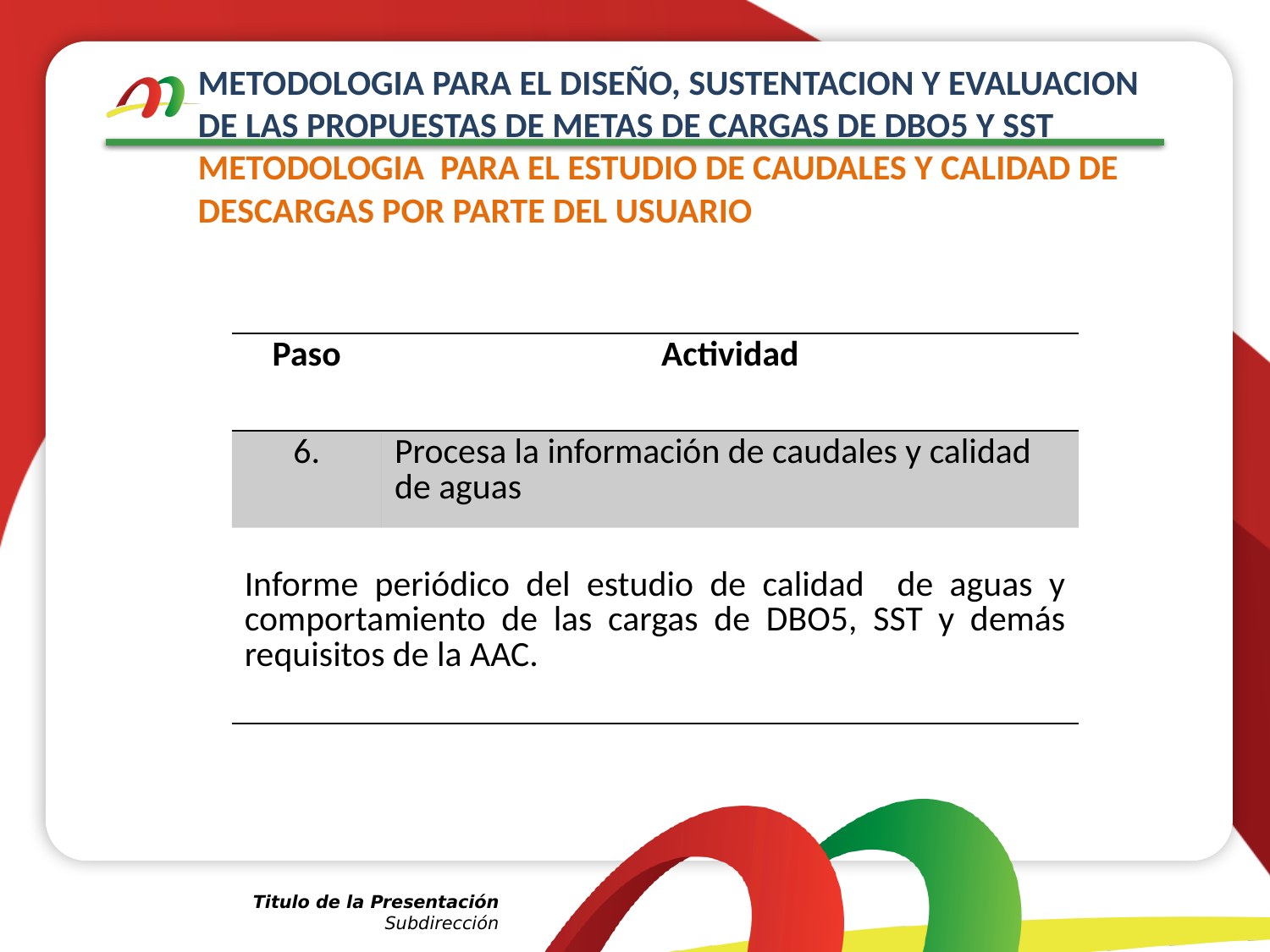

# METODOLOGIA PARA EL DISEÑO, SUSTENTACION Y EVALUACION DE LAS PROPUESTAS DE METAS DE CARGAS DE DBO5 Y SST METODOLOGIA  PARA EL ESTUDIO DE CAUDALES Y CALIDAD DE DESCARGAS POR PARTE DEL USUARIO
| Paso | Actividad |
| --- | --- |
| 6. | Procesa la información de caudales y calidad de aguas |
| Informe periódico del estudio de calidad de aguas y comportamiento de las cargas de DBO5, SST y demás requisitos de la AAC. |  |